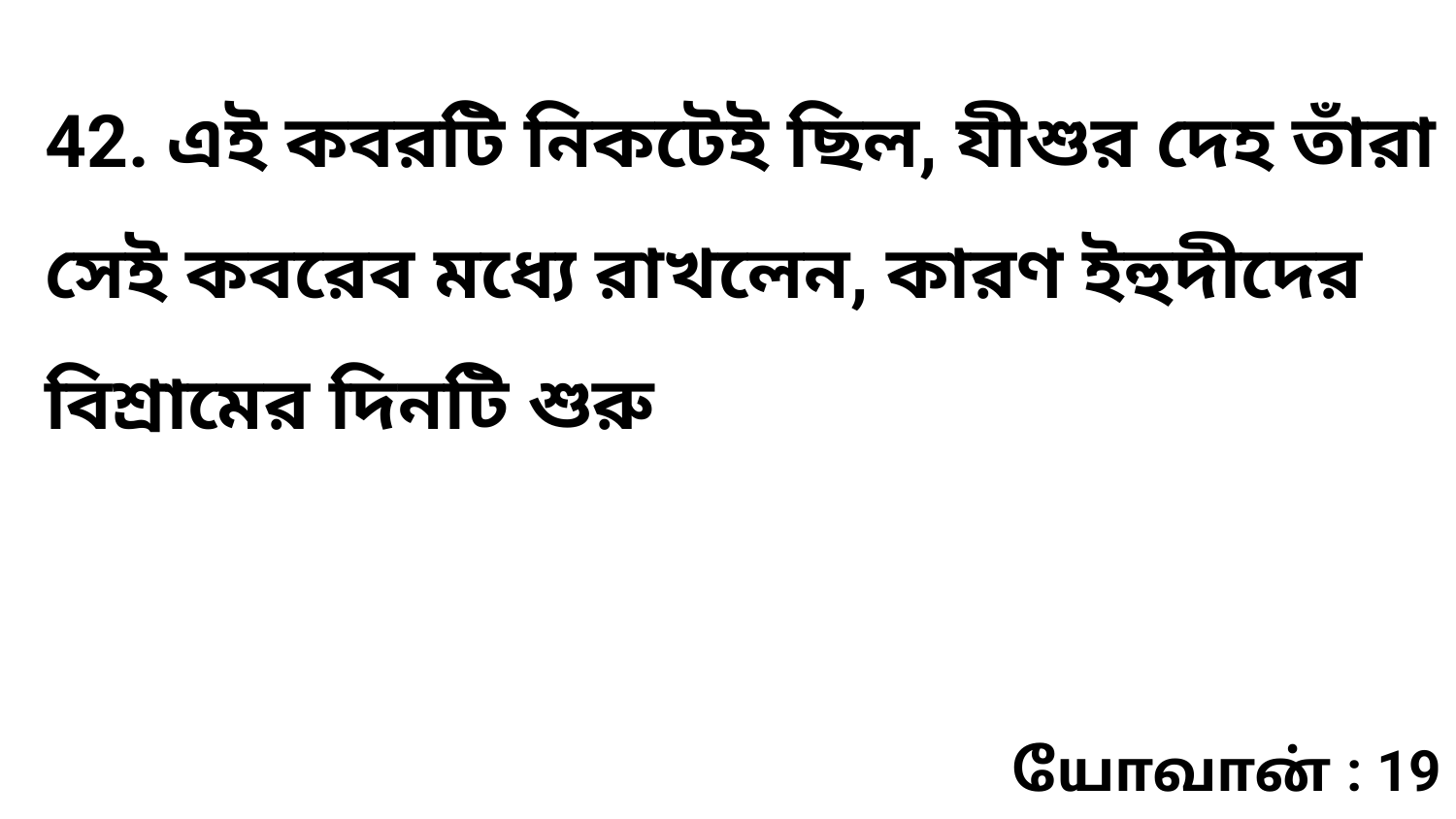

42. এই কবরটি নিকটেই ছিল, যীশুর দেহ তাঁরা সেই কবরেব মধ্যে রাখলেন, কারণ ইহুদীদের বিশ্রামের দিনটি শুরু
யோவான் : 19